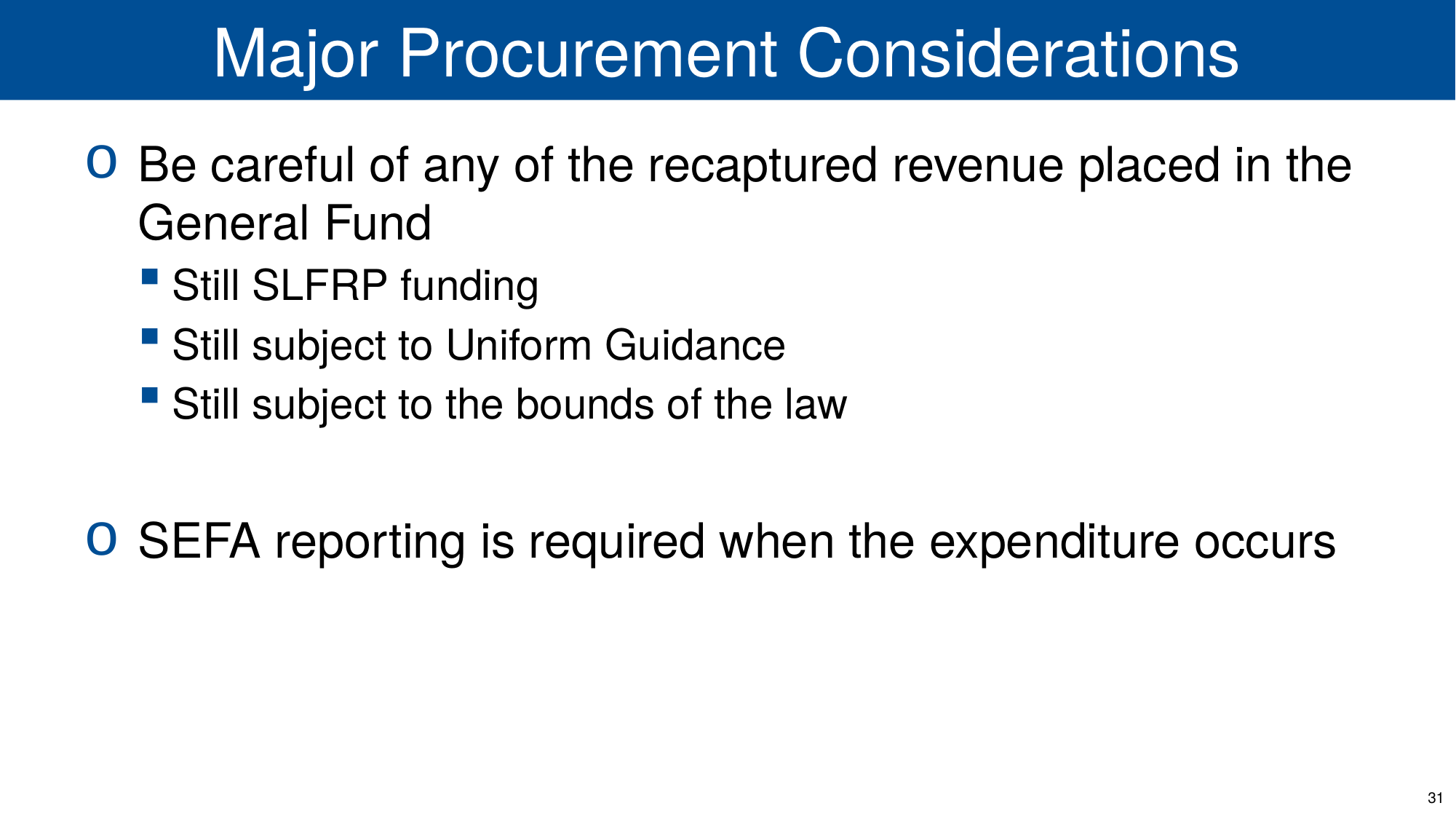

# Major Procurement Considerations
Be careful of any of the recaptured revenue placed in the General Fund
Still SLFRP funding
Still subject to Uniform Guidance
Still subject to the bounds of the law

SEFA reporting is required when the expenditure occurs
31